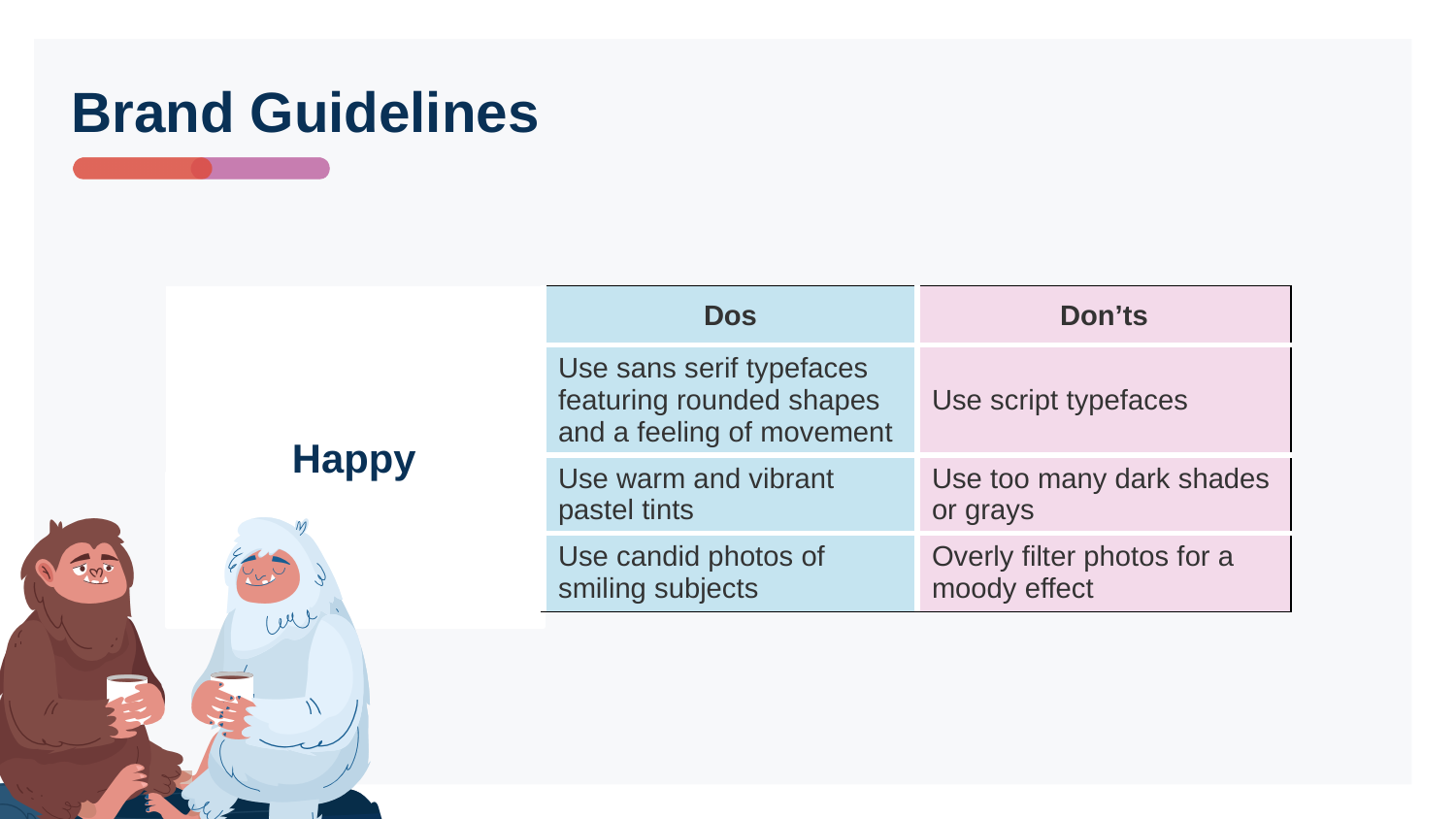

# Brand Guidelines
| Dos | Don’ts |
| --- | --- |
| Use sans serif typefaces featuring rounded shapes and a feeling of movement | Use script typefaces |
| Use warm and vibrant pastel tints | Use too many dark shades or grays |
| Use candid photos of smiling subjects | Overly filter photos for a moody effect |
Happy